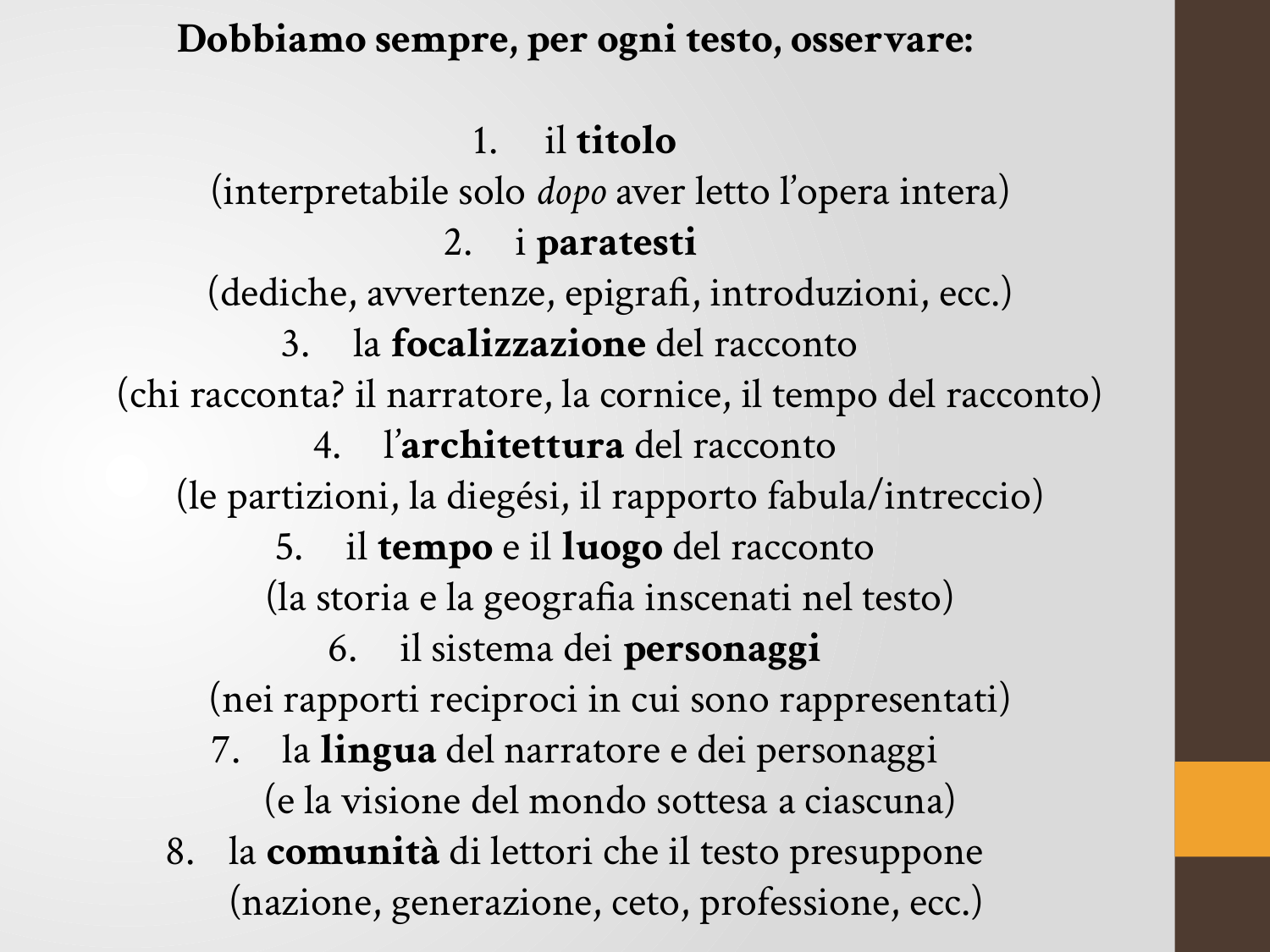

Dobbiamo sempre, per ogni testo, osservare:

il titolo
(interpretabile solo dopo aver letto l’opera intera)
i paratesti
(dediche, avvertenze, epigrafi, introduzioni, ecc.)
la focalizzazione del racconto
(chi racconta? il narratore, la cornice, il tempo del racconto)
l’architettura del racconto
(le partizioni, la diegési, il rapporto fabula/intreccio)
il tempo e il luogo del racconto
(la storia e la geografia inscenati nel testo)
il sistema dei personaggi
(nei rapporti reciproci in cui sono rappresentati)
la lingua del narratore e dei personaggi
(e la visione del mondo sottesa a ciascuna)
la comunità di lettori che il testo presuppone
(nazione, generazione, ceto, professione, ecc.)